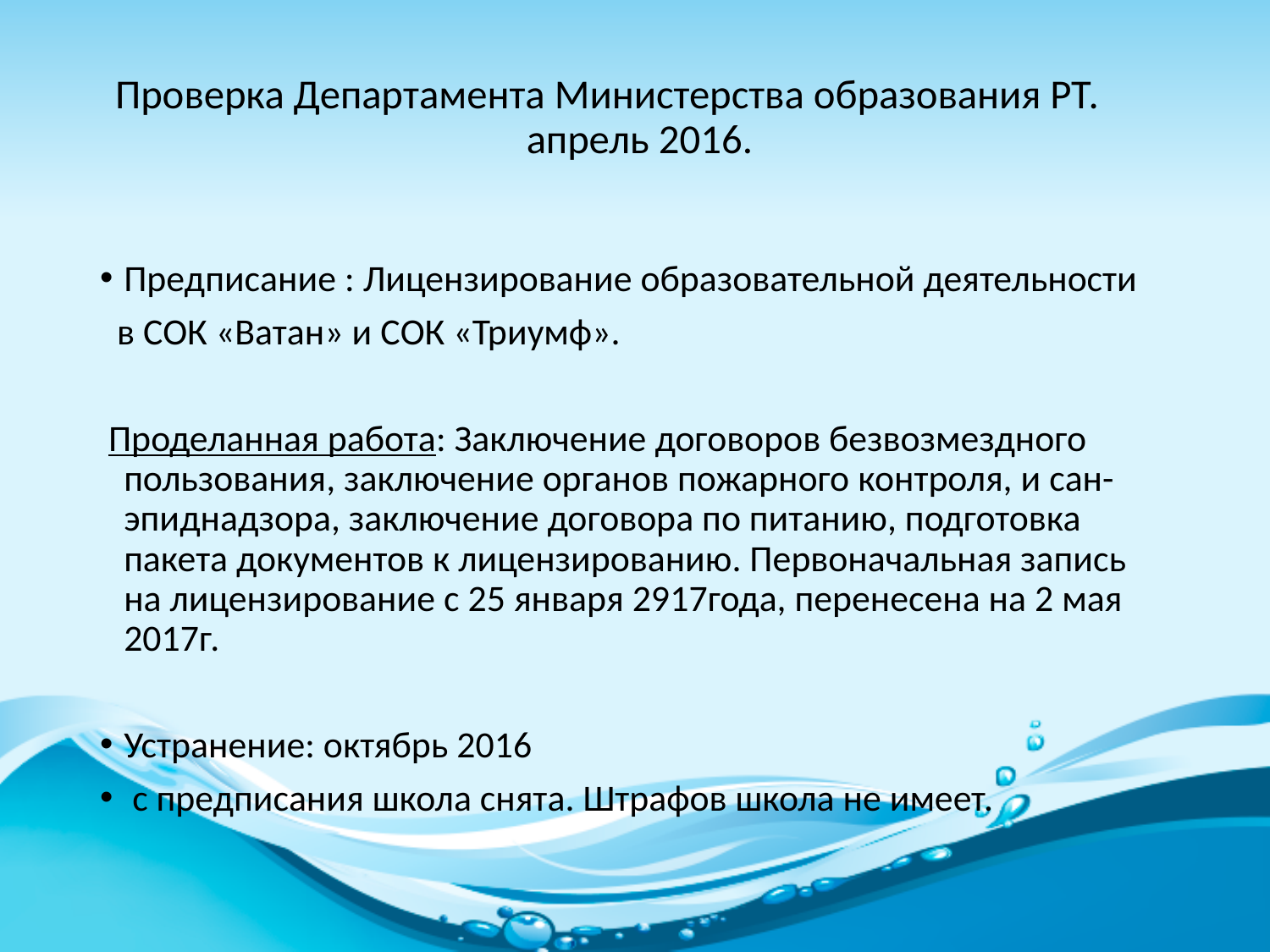

# Проверка Департамента Министерства образования РТ. апрель 2016.
Предписание : Лицензирование образовательной деятельности
  в СОК «Ватан» и СОК «Триумф».

 Проделанная работа: Заключение договоров безвозмездного пользования, заключение органов пожарного контроля, и сан-эпиднадзора, заключение договора по питанию, подготовка пакета документов к лицензированию. Первоначальная запись на лицензирование с 25 января 2917года, перенесена на 2 мая 2017г.

Устранение: октябрь 2016
 с предписания школа снята. Штрафов школа не имеет.